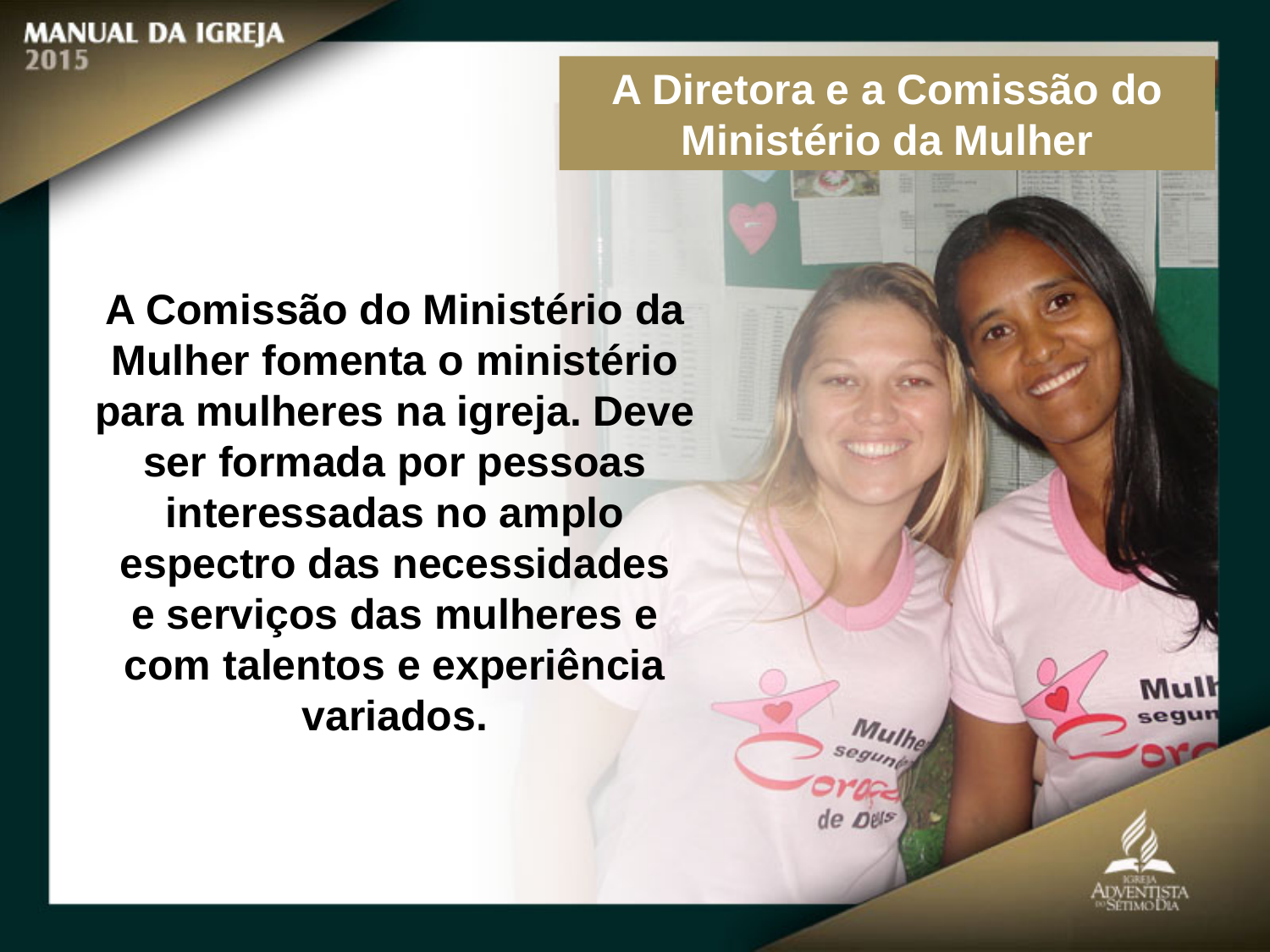

A Diretora e a Comissão do Ministério da Mulher
A Comissão do Ministério da Mulher fomenta o ministério para mulheres na igreja. Deve ser formada por pessoas interessadas no amplo espectro das necessidades
e serviços das mulheres e com talentos e experiência variados.